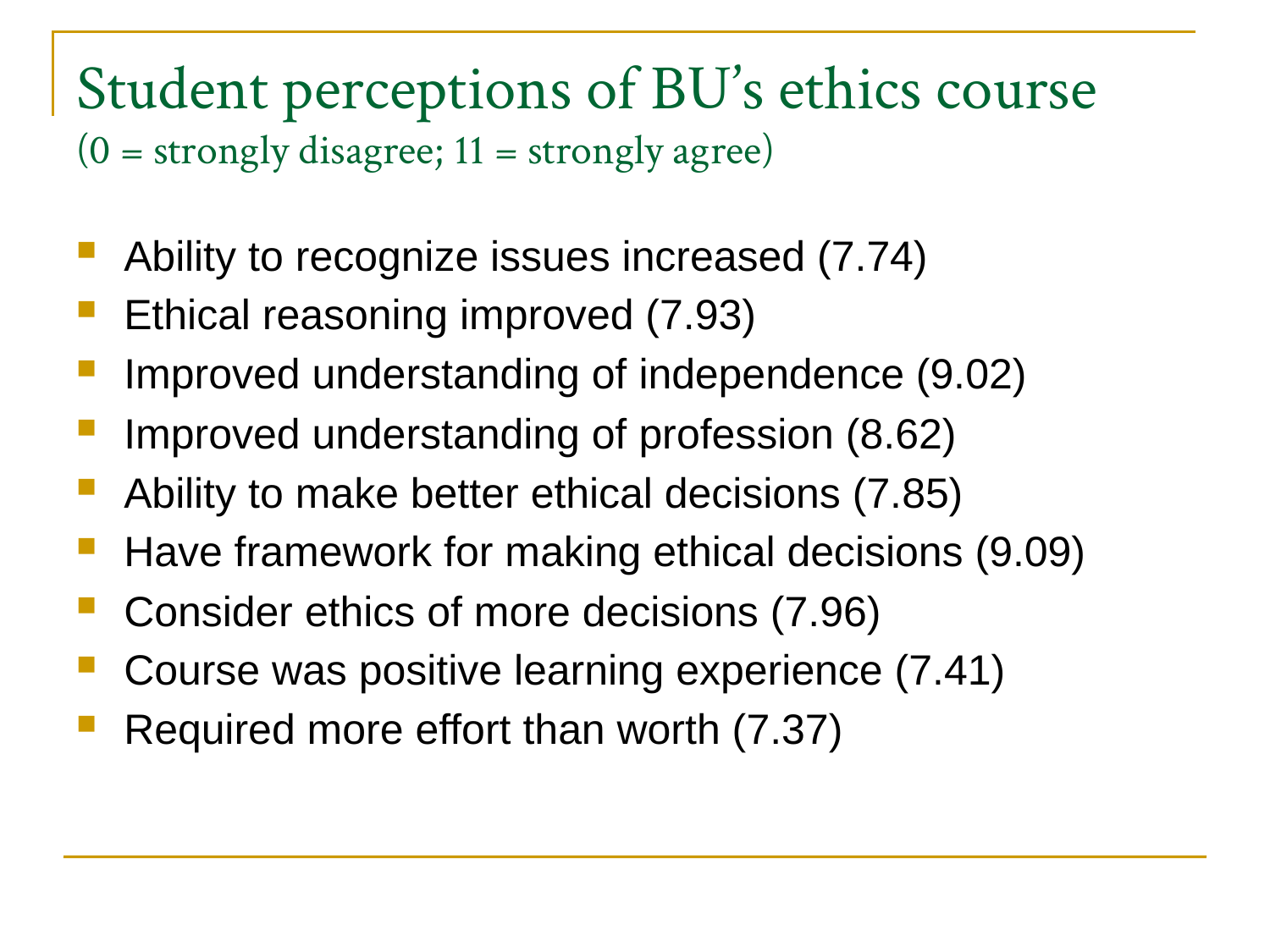

# Student perceptions of BU’s ethics course (0 = strongly disagree; 11 = strongly agree)
Ability to recognize issues increased (7.74)
Ethical reasoning improved (7.93)
Improved understanding of independence (9.02)
Improved understanding of profession (8.62)
Ability to make better ethical decisions (7.85)
Have framework for making ethical decisions (9.09)
Consider ethics of more decisions (7.96)
Course was positive learning experience (7.41)
Required more effort than worth (7.37)